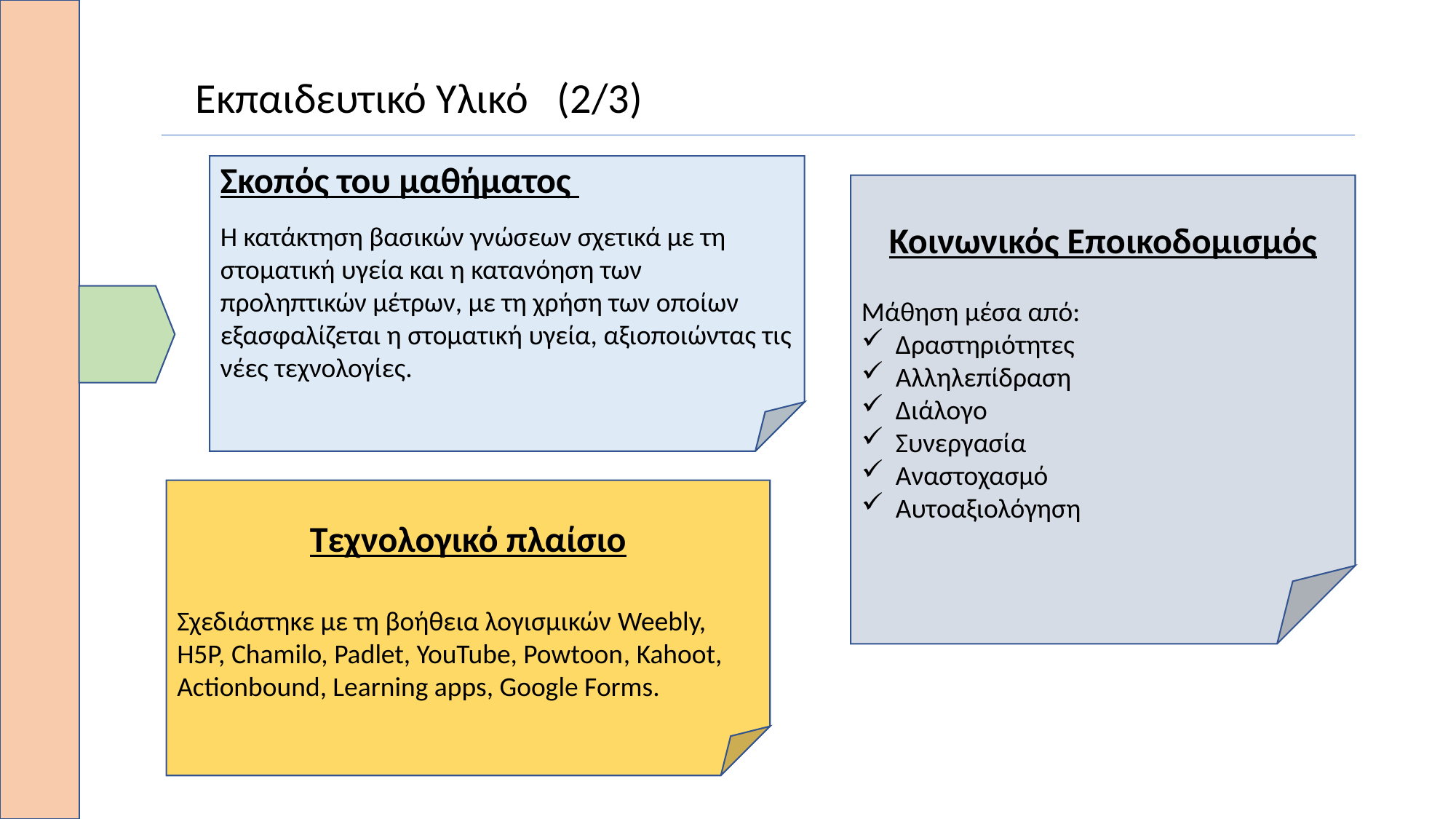

# Εκπαιδευτικό Υλικό   (2/3)

Σκοπός του μαθήματος
Η κατάκτηση βασικών γνώσεων σχετικά με τη στοματική υγεία και η κατανόηση των προληπτικών μέτρων, με τη χρήση των οποίων εξασφαλίζεται η στοματική υγεία, αξιοποιώντας τις νέες τεχνολογίες.

Κοινωνικός Εποικοδομισμός

Μάθηση μέσα από:
Δραστηριότητες
Αλληλεπίδραση
Διάλογο
Συνεργασία
Αναστοχασμό
Αυτοαξιολόγηση

Τεχνολογικό πλαίσιο

Σχεδιάστηκε με τη βοήθεια λογισμικών Weebly, H5P, Chamilo, Padlet, YouTube, Powtoon, Kahoot, Actionbound, Learning apps, Google Forms.